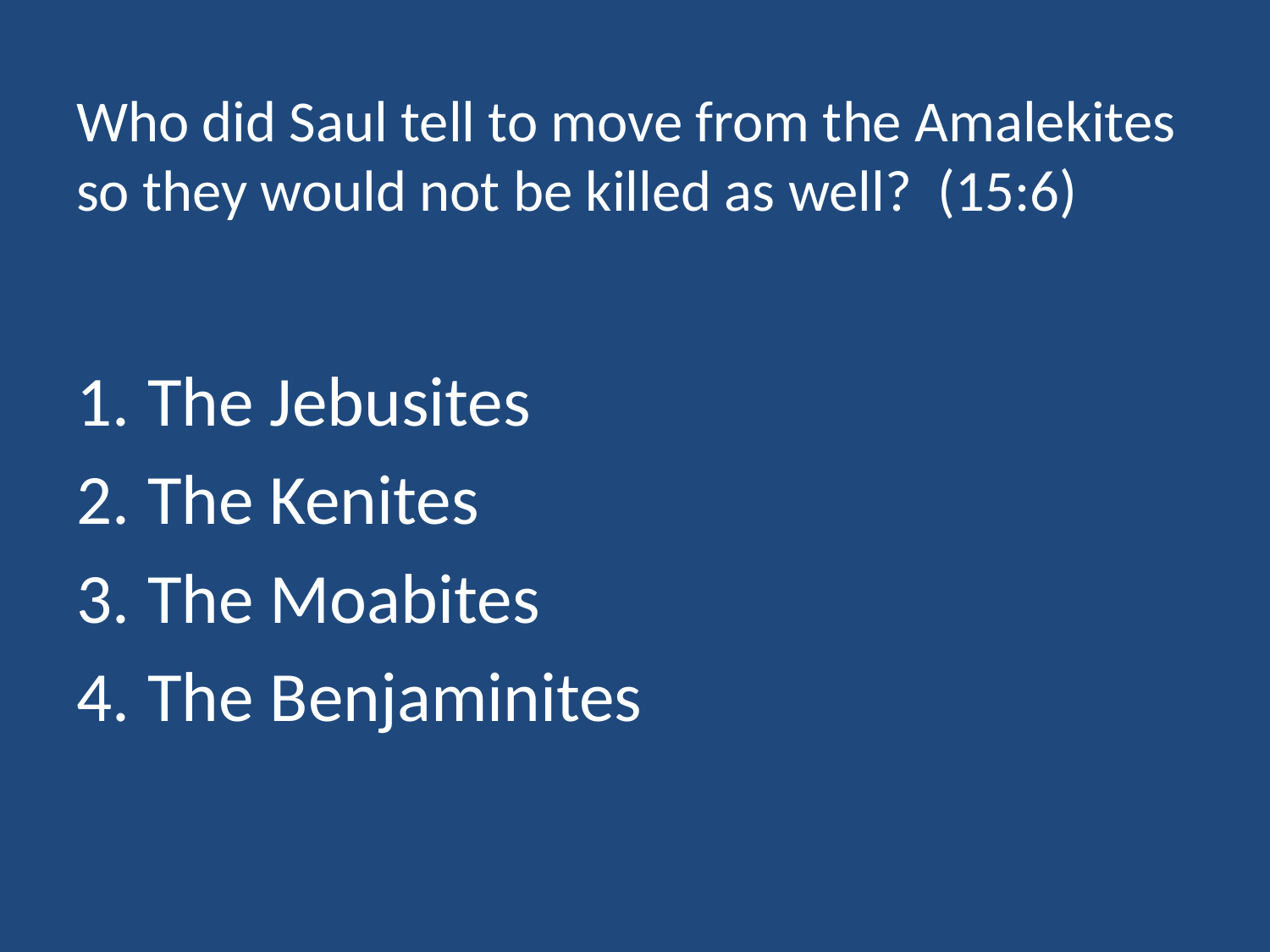

# Who did Saul tell to move from the Amalekites so they would not be killed as well?  (15:6)
The Jebusites
The Kenites
The Moabites
The Benjaminites